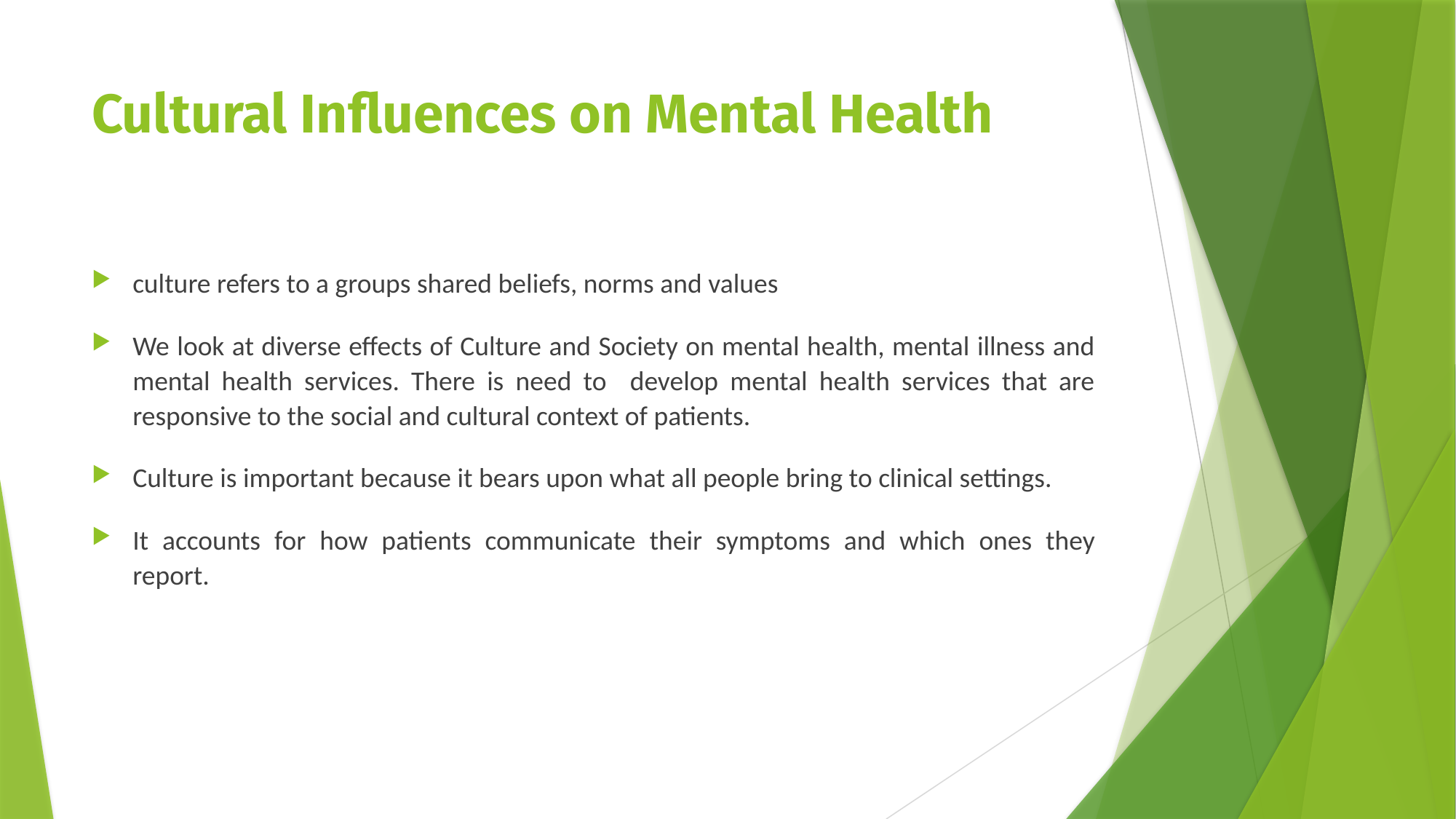

# Cultural Influences on Mental Health
culture refers to a groups shared beliefs, norms and values
We look at diverse effects of Culture and Society on mental health, mental illness and mental health services. There is need to  develop mental health services that are responsive to the social and cultural context of patients.
Culture is important because it bears upon what all people bring to clinical settings.
It accounts for how patients communicate their symptoms and which ones they report.